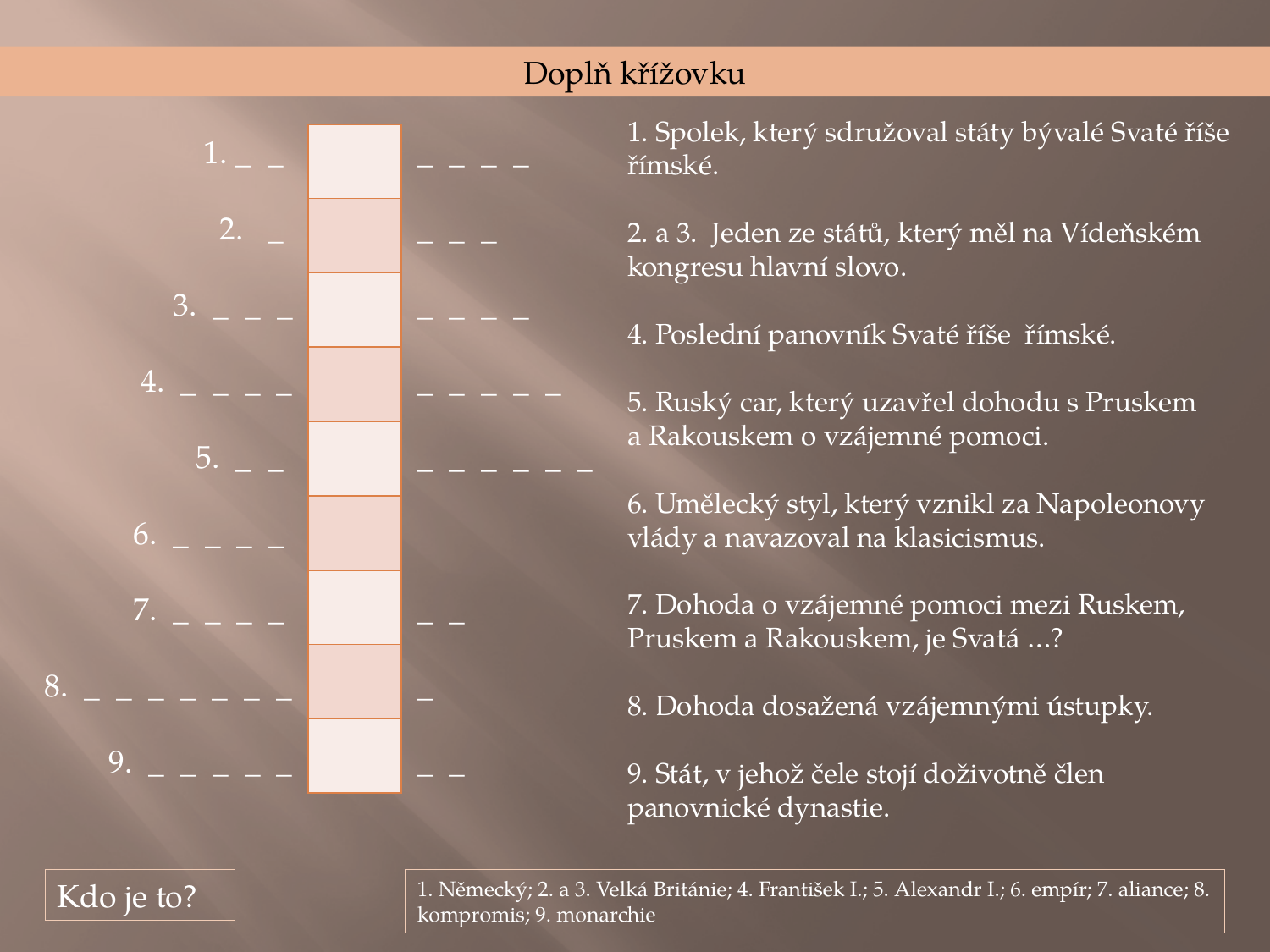

Doplň křížovku
1. Spolek, který sdružoval státy bývalé Svaté říše římské.

2. a 3.  Jeden ze států, který měl na Vídeňském kongresu hlavní slovo.

4. Poslední panovník Svaté říše  římské.

5. Ruský car, který uzavřel dohodu s Pruskem
a Rakouskem o vzájemné pomoci.

6. Umělecký styl, který vznikl za Napoleonovy vlády a navazoval na klasicismus.

7. Dohoda o vzájemné pomoci mezi Ruskem, Pruskem a Rakouskem, je Svatá …?

8. Dohoda dosažená vzájemnými ústupky.

9. Stát, v jehož čele stojí doživotně člen panovnické dynastie.
|  |
| --- |
|  |
|  |
|  |
|  |
|  |
|  |
|  |
|  |
	        1. _  _	   _  _  _  _

	          2.   _	   _  _  _

                    3.  _  _  _	   _  _  _  _

                4.  _  _  _  _	   _  _  _  _  _

	       5.  _  _	   _  _  _  _  _  _

               6.  _  _  _  _

               7.  _  _  _  _	   _  _

    8.  _  _  _  _  _  _  _	   _

            9.  _  _  _  _  _	   _  _

Kdo je to?
1. Německý; 2. a 3. Velká Británie; 4. František I.; 5. Alexandr I.; 6. empír; 7. aliance; 8. kompromis; 9. monarchie